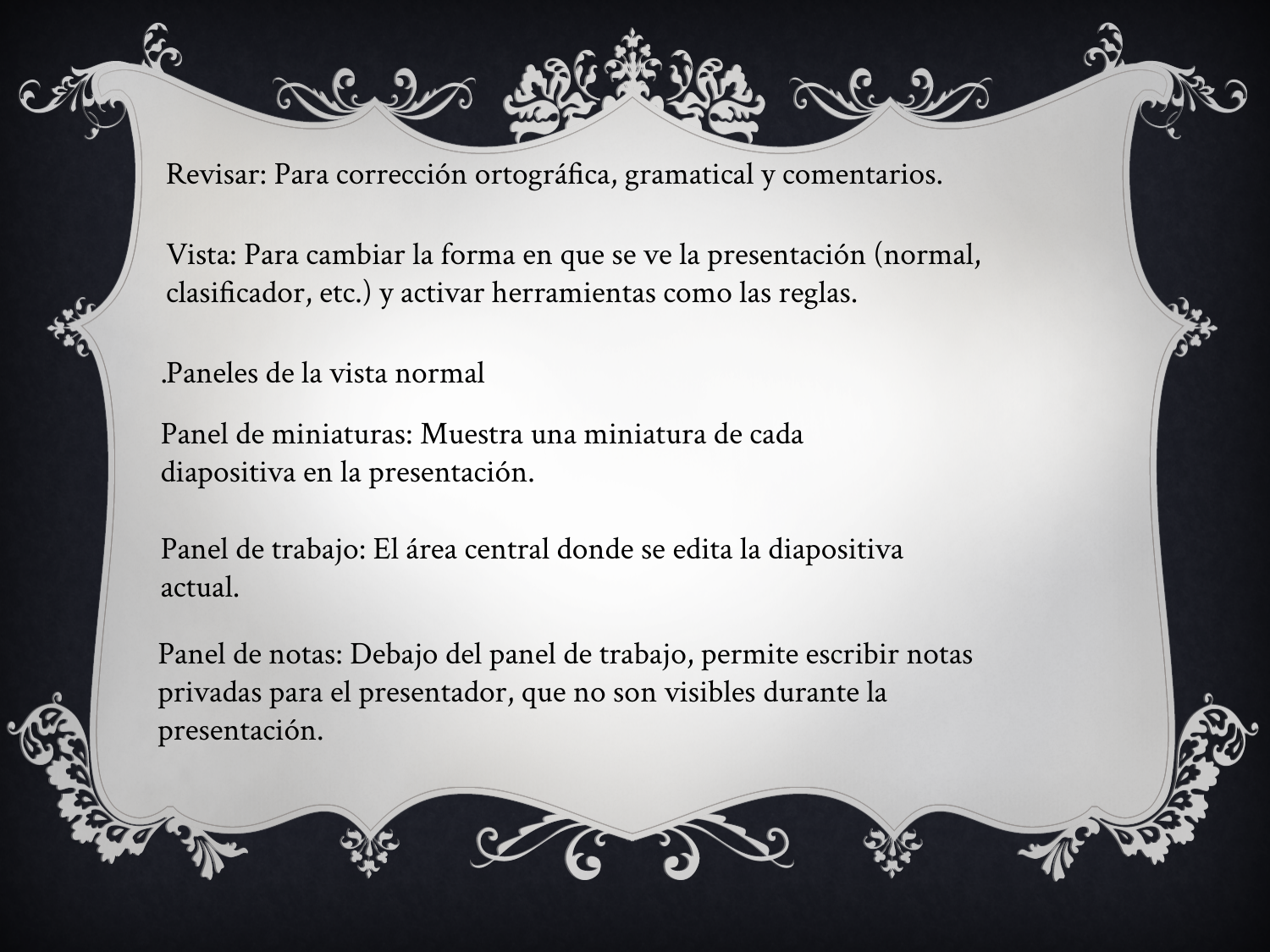

Revisar: Para corrección ortográfica, gramatical y comentarios.
Vista: Para cambiar la forma en que se ve la presentación (normal, clasificador, etc.) y activar herramientas como las reglas.
.
Paneles de la vista normal
Panel de miniaturas: Muestra una miniatura de cada diapositiva en la presentación.
Panel de trabajo: El área central donde se edita la diapositiva actual.
Panel de notas: Debajo del panel de trabajo, permite escribir notas privadas para el presentador, que no son visibles durante la presentación.